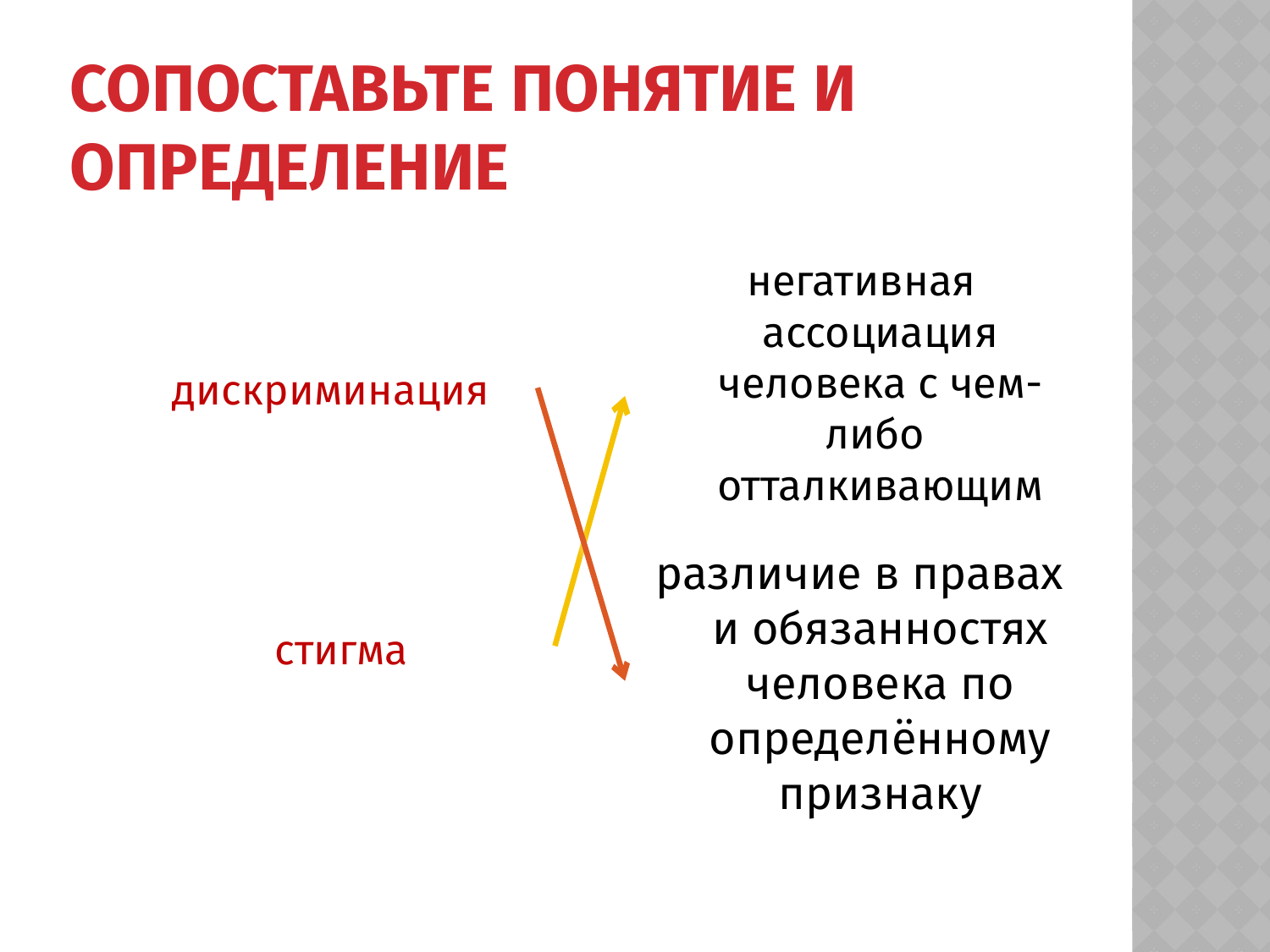

# Сопоставьте понятие и определение
негативная ассоциация человека с чем-либо  отталкивающим
дискриминация
различие в правах и обязанностях человека по определённому признаку
стигма